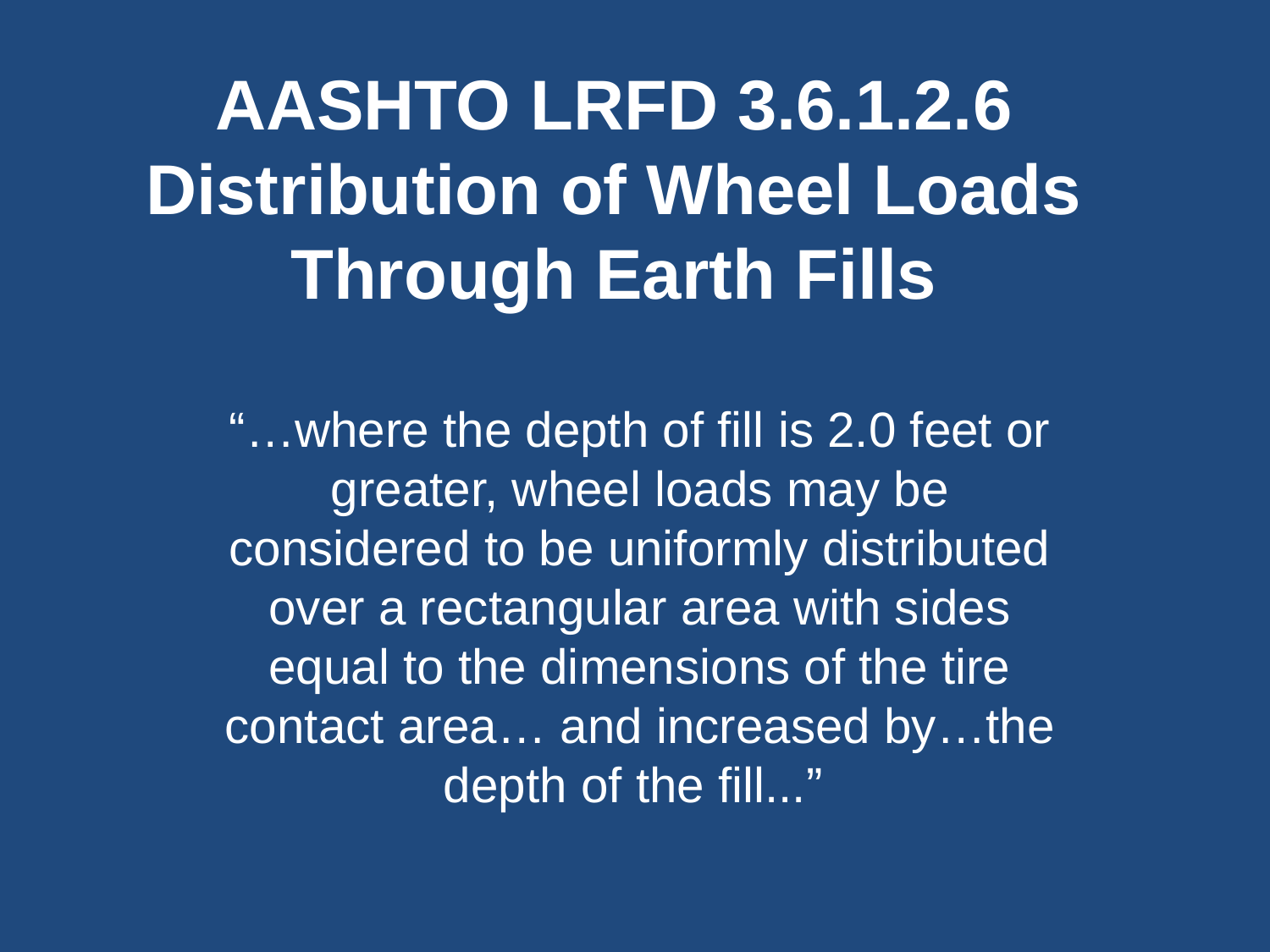

AASHTO LRFD 3.6.1.2.6
Distribution of Wheel Loads Through Earth Fills
“…where the depth of fill is 2.0 feet or greater, wheel loads may be considered to be uniformly distributed over a rectangular area with sides equal to the dimensions of the tire contact area… and increased by…the depth of the fill...”